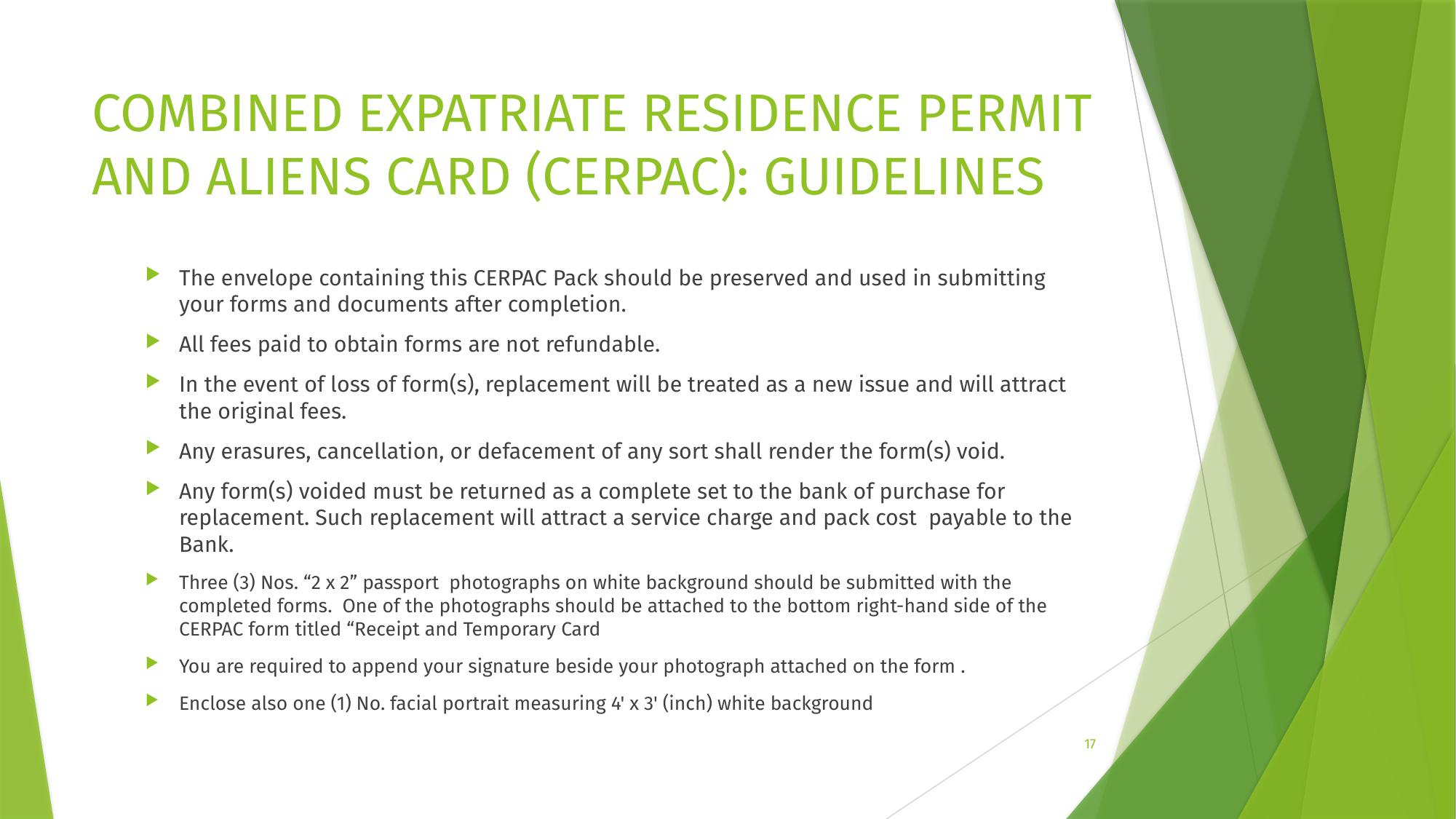

# COMBINED EXPATRIATE RESIDENCE PERMIT AND ALIENS CARD (CERPAC): GUIDELINES
The envelope containing this CERPAC Pack should be preserved and used in submitting your forms and documents after completion.
All fees paid to obtain forms are not refundable.
In the event of loss of form(s), replacement will be treated as a new issue and will attract the original fees.
Any erasures, cancellation, or defacement of any sort shall render the form(s) void.
Any form(s) voided must be returned as a complete set to the bank of purchase for replacement. Such replacement will attract a service charge and pack cost  payable to the Bank.
Three (3) Nos. “2 x 2” passport  photographs on white background should be submitted with the completed forms.  One of the photographs should be attached to the bottom right-hand side of the CERPAC form titled “Receipt and Temporary Card
You are required to append your signature beside your photograph attached on the form .
Enclose also one (1) No. facial portrait measuring 4' x 3' (inch) white background

17